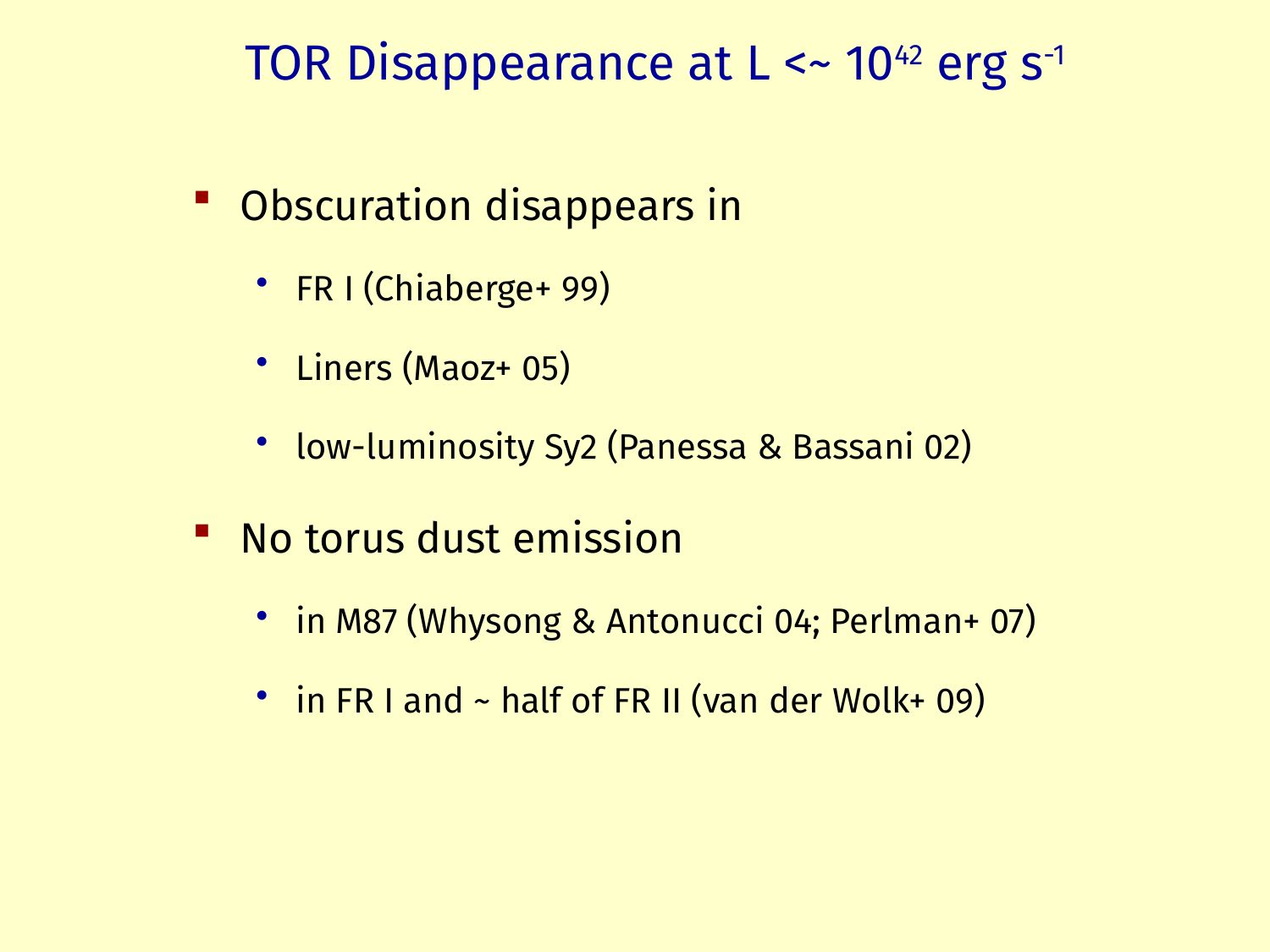

# TOR Disappearance at L <~ 1042 erg s-1
Obscuration disappears in
FR I (Chiaberge+ 99)
Liners (Maoz+ 05)
low-luminosity Sy2 (Panessa & Bassani 02)
No torus dust emission
in M87 (Whysong & Antonucci 04; Perlman+ 07)
in FR I and ~ half of FR II (van der Wolk+ 09)